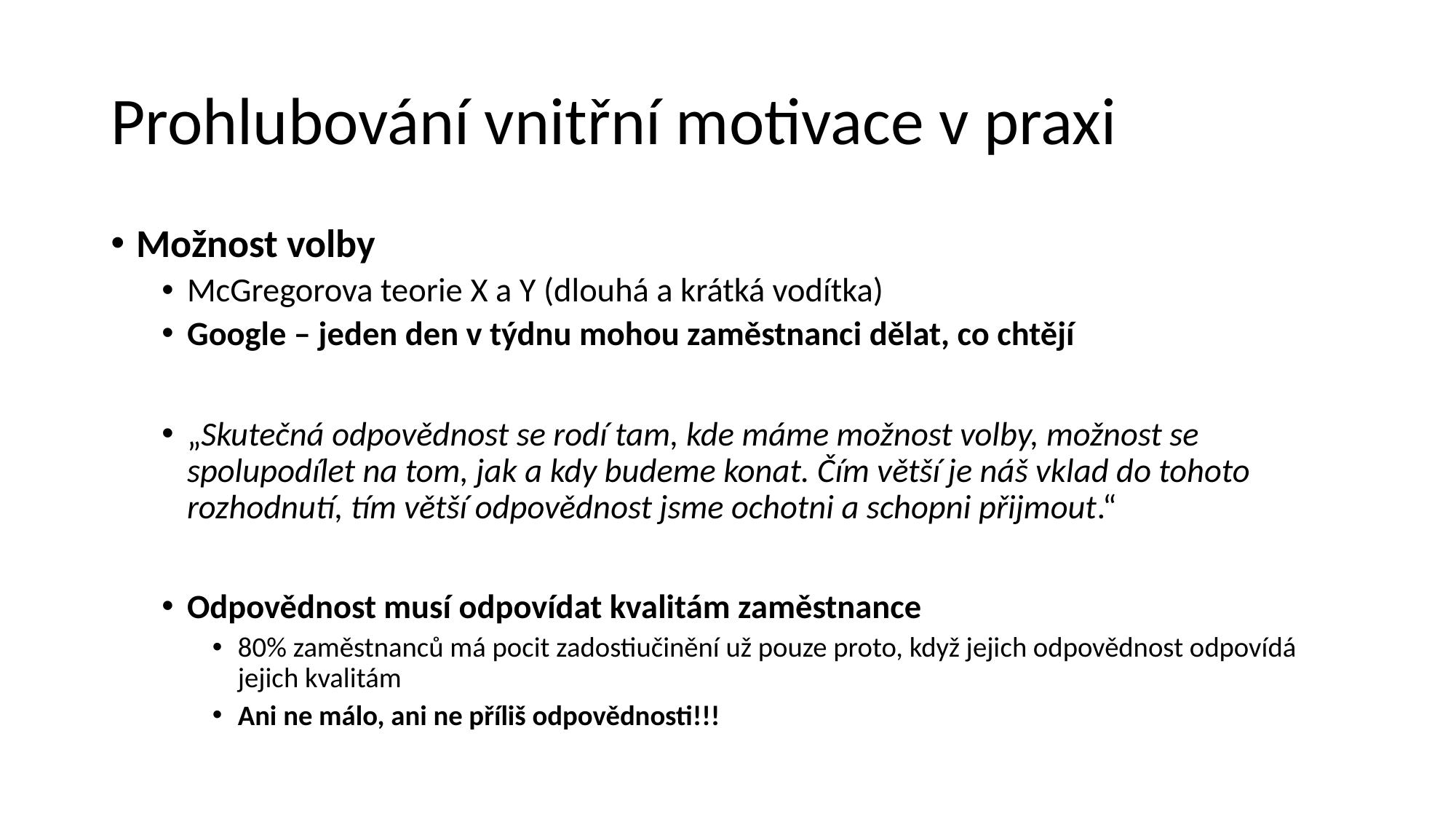

# Prohlubování vnitřní motivace v praxi
Možnost volby
McGregorova teorie X a Y (dlouhá a krátká vodítka)
Google – jeden den v týdnu mohou zaměstnanci dělat, co chtějí

„Skutečná odpovědnost se rodí tam, kde máme možnost volby, možnost se spolupodílet na tom, jak a kdy budeme konat. Čím větší je náš vklad do tohoto rozhodnutí, tím větší odpovědnost jsme ochotni a schopni přijmout.“

Odpovědnost musí odpovídat kvalitám zaměstnance
80% zaměstnanců má pocit zadostiučinění už pouze proto, když jejich odpovědnost odpovídá jejich kvalitám
Ani ne málo, ani ne příliš odpovědnosti!!!